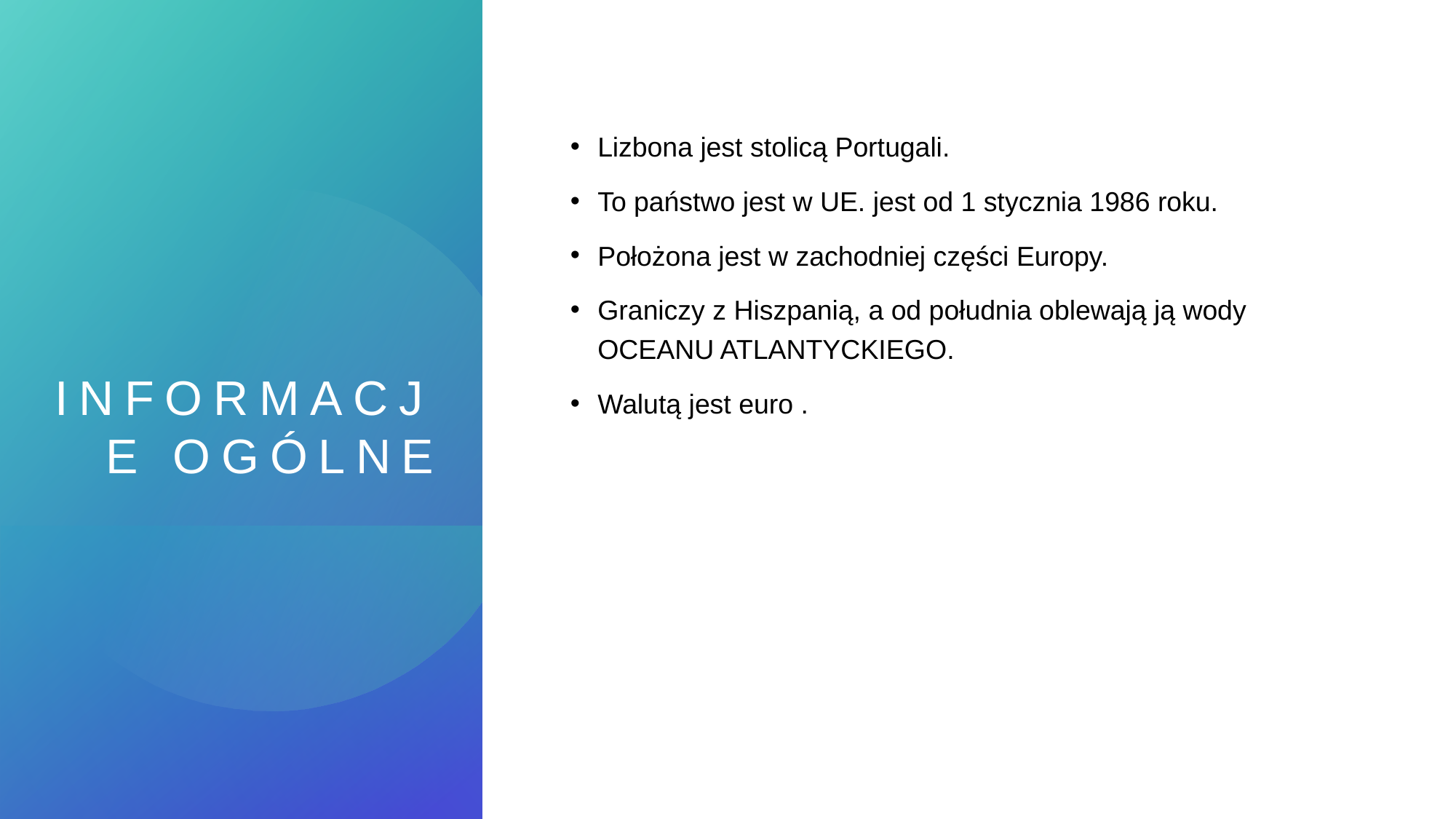

# INFORMACJE OGÓLNE
Lizbona jest stolicą Portugali.
To państwo jest w UE. jest od 1 stycznia 1986 roku.
Położona jest w zachodniej części Europy.
Graniczy z Hiszpanią, a od południa oblewają ją wody OCEANU ATLANTYCKIEGO.
Walutą jest euro .